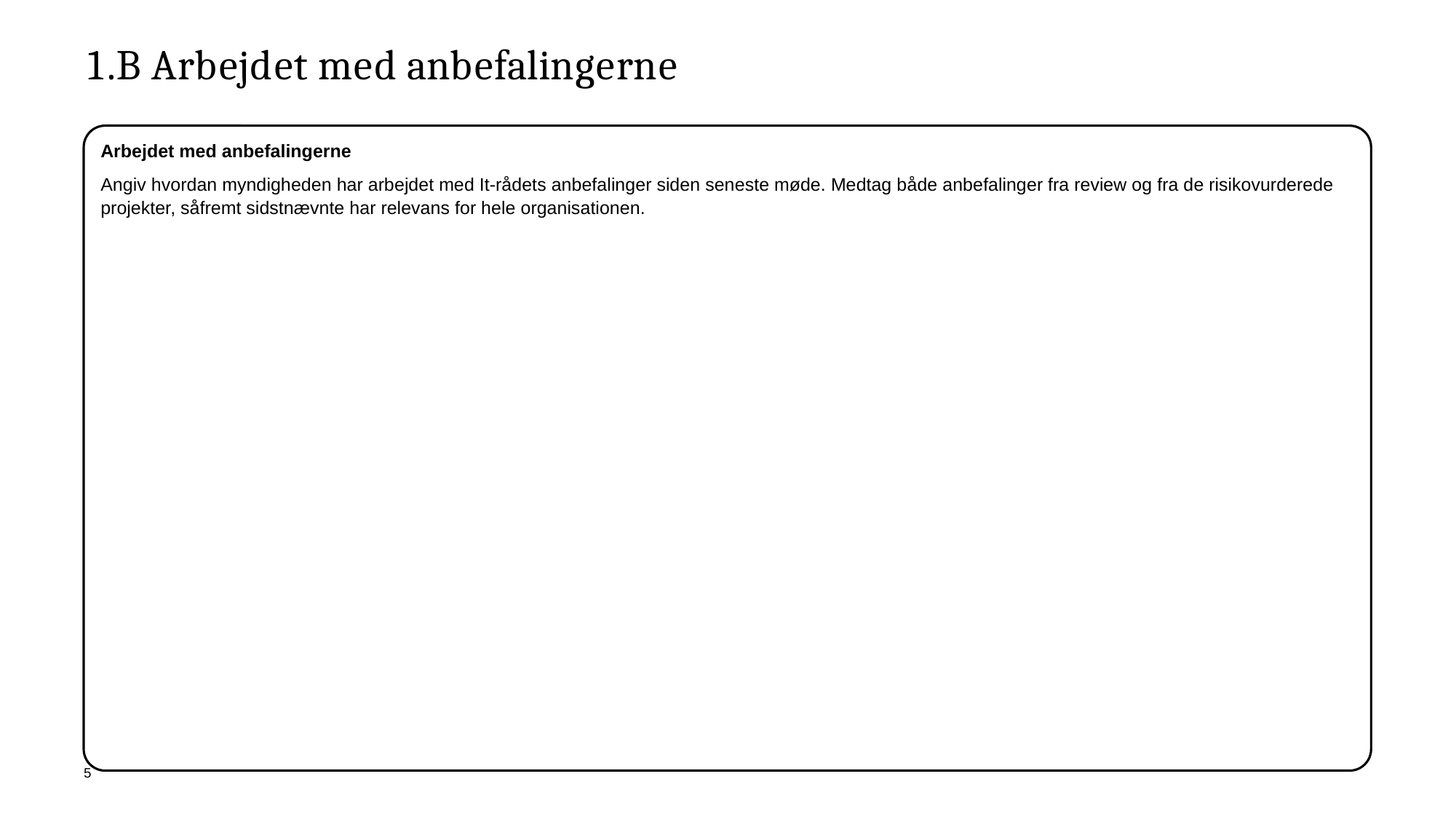

# 1.B Arbejdet med anbefalingerne
Arbejdet med anbefalingerne
Angiv hvordan myndigheden har arbejdet med It-rådets anbefalinger siden seneste møde. Medtag både anbefalinger fra review og fra de risikovurderede projekter, såfremt sidstnævnte har relevans for hele organisationen.
5